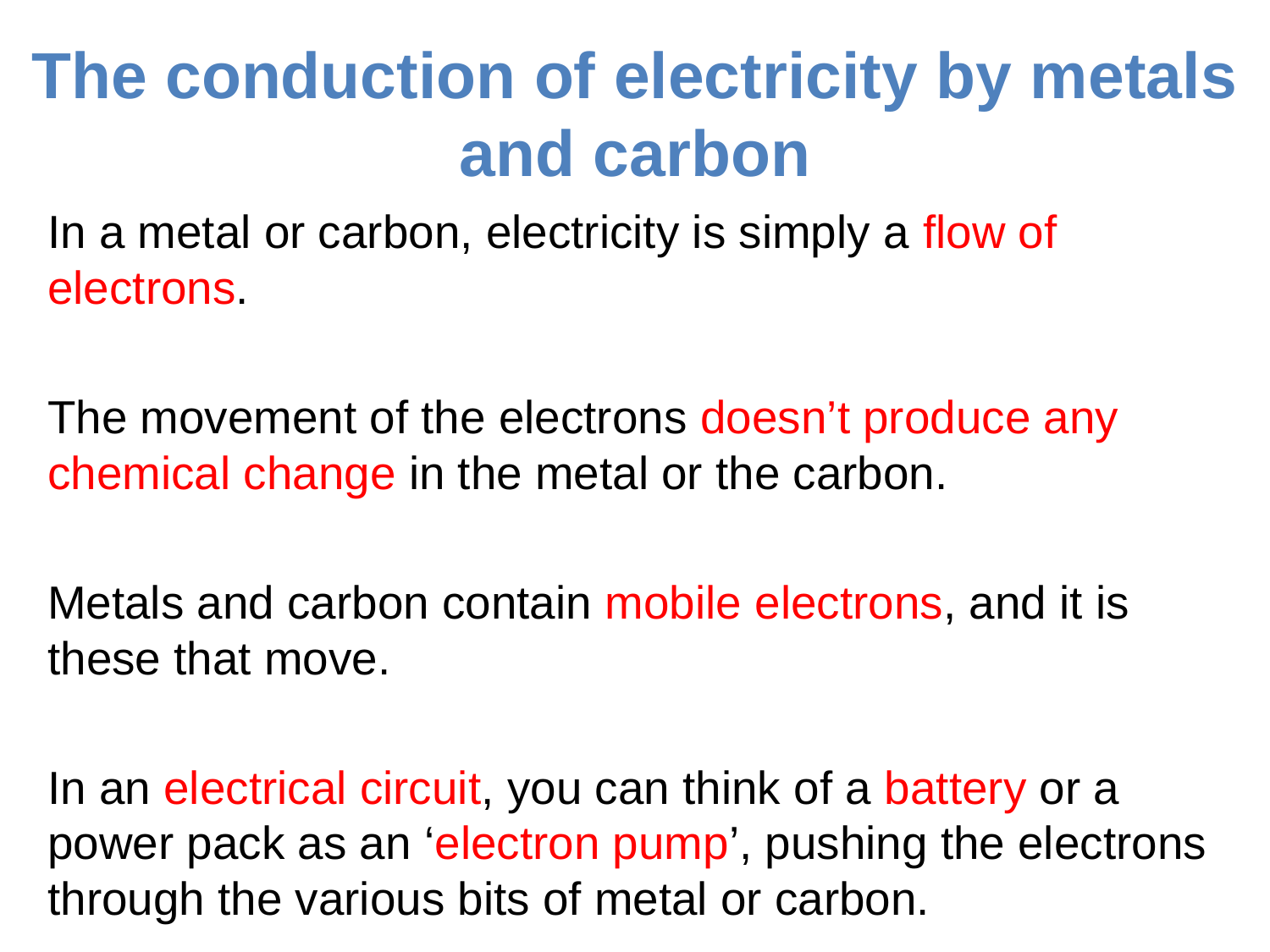

# The conduction of electricity by metals and carbon
In a metal or carbon, electricity is simply a flow of electrons.

The movement of the electrons doesn’t produce any chemical change in the metal or the carbon.

Metals and carbon contain mobile electrons, and it is these that move.

In an electrical circuit, you can think of a battery or a power pack as an ‘electron pump’, pushing the electrons through the various bits of metal or carbon.